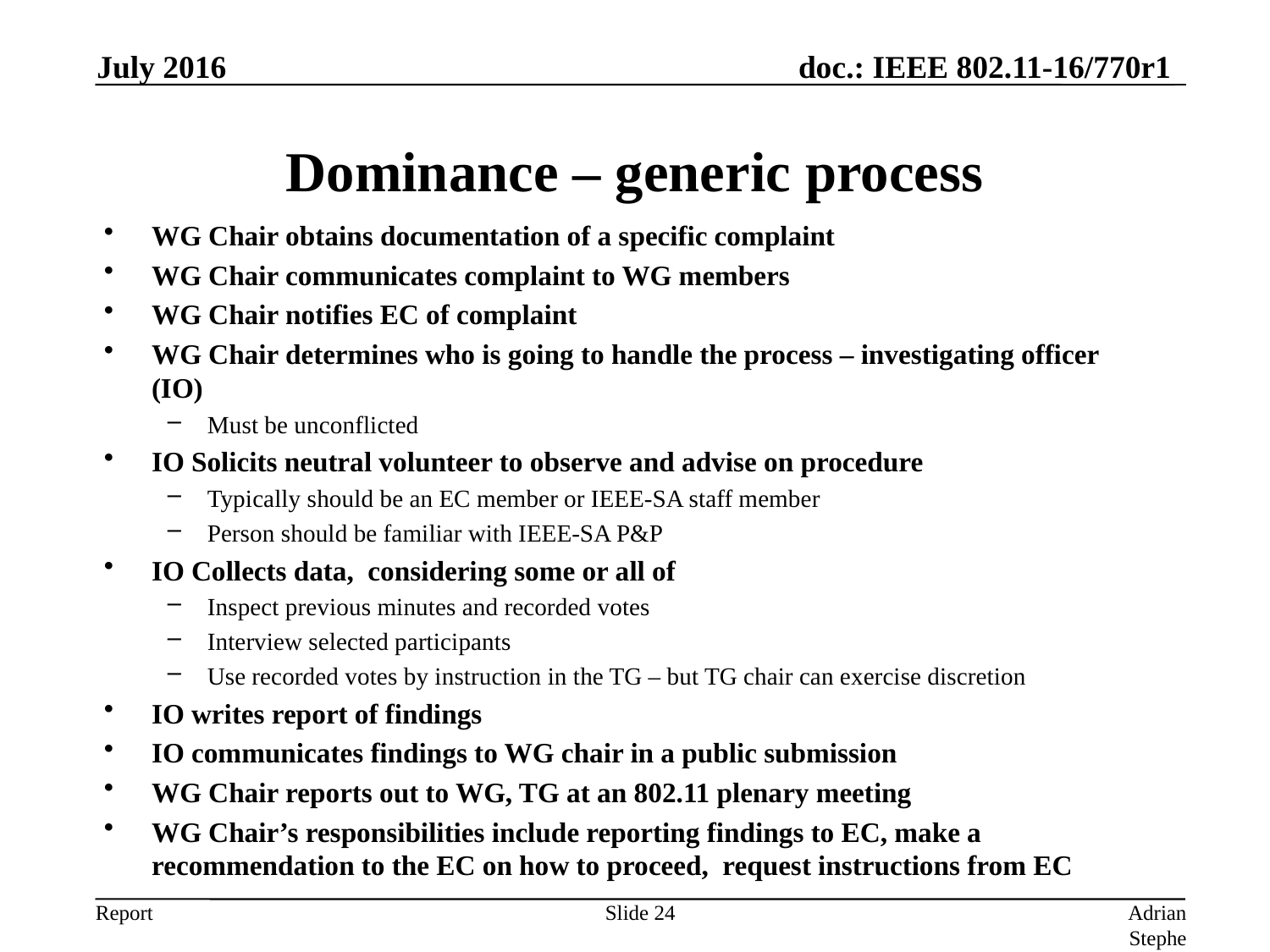

July 2016
# Dominance – generic process
WG Chair obtains documentation of a specific complaint
WG Chair communicates complaint to WG members
WG Chair notifies EC of complaint
WG Chair determines who is going to handle the process – investigating officer (IO)
Must be unconflicted
IO Solicits neutral volunteer to observe and advise on procedure
Typically should be an EC member or IEEE-SA staff member
Person should be familiar with IEEE-SA P&P
IO Collects data,  considering some or all of
Inspect previous minutes and recorded votes
Interview selected participants
Use recorded votes by instruction in the TG – but TG chair can exercise discretion
IO writes report of findings
IO communicates findings to WG chair in a public submission
WG Chair reports out to WG, TG at an 802.11 plenary meeting
WG Chair’s responsibilities include reporting findings to EC, make a recommendation to the EC on how to proceed,  request instructions from EC

Slide 24
Adrian Stephens, Intel Corporation